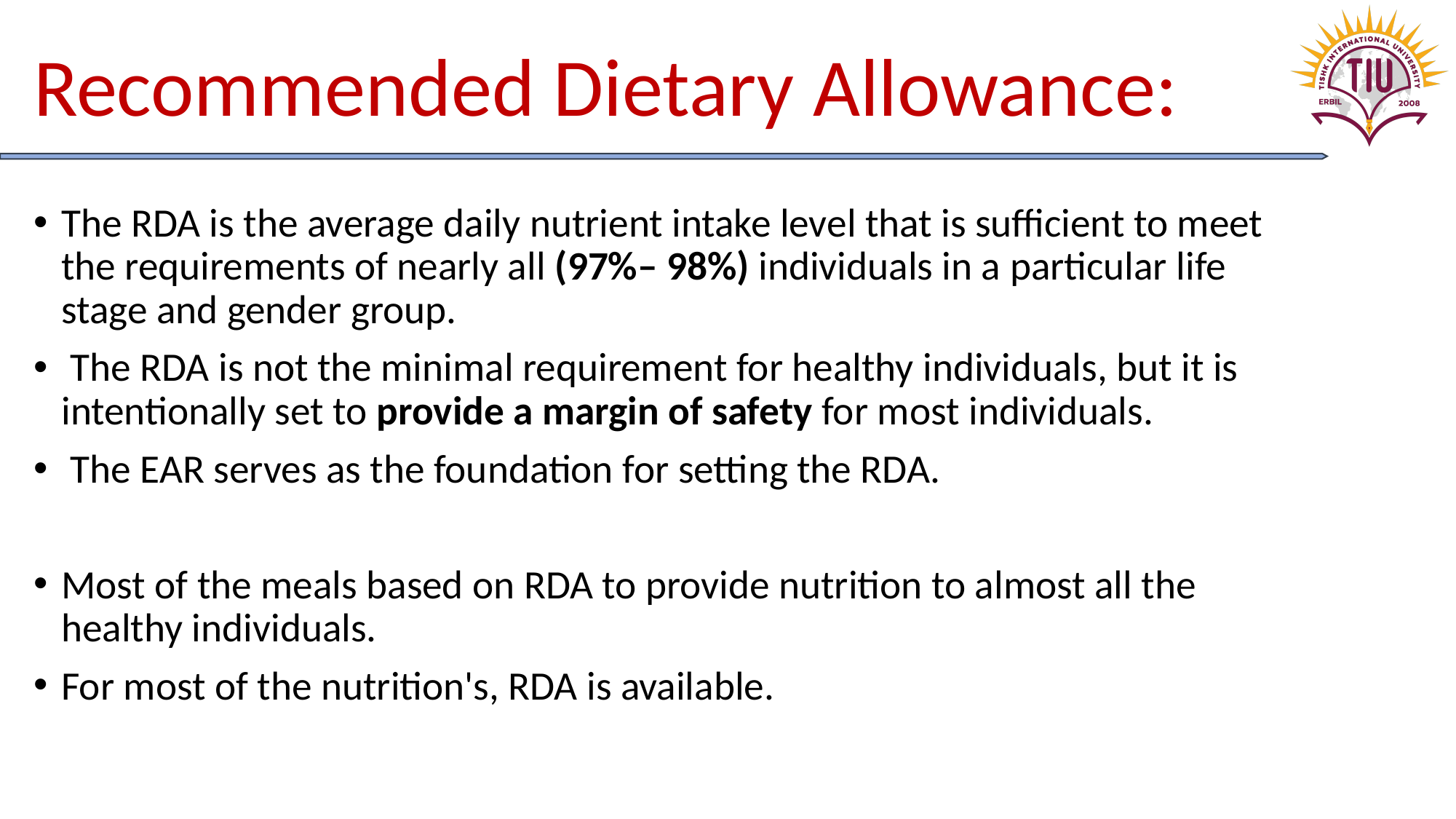

# Recommended Dietary Allowance:
The RDA is the average daily nutrient intake level that is sufficient to meet the requirements of nearly all (97%– 98%) individuals in a particular life stage and gender group.
 The RDA is not the minimal requirement for healthy individuals, but it is intentionally set to provide a margin of safety for most individuals.
 The EAR serves as the foundation for setting the RDA.

Most of the meals based on RDA to provide nutrition to almost all the healthy individuals.
For most of the nutrition's, RDA is available.